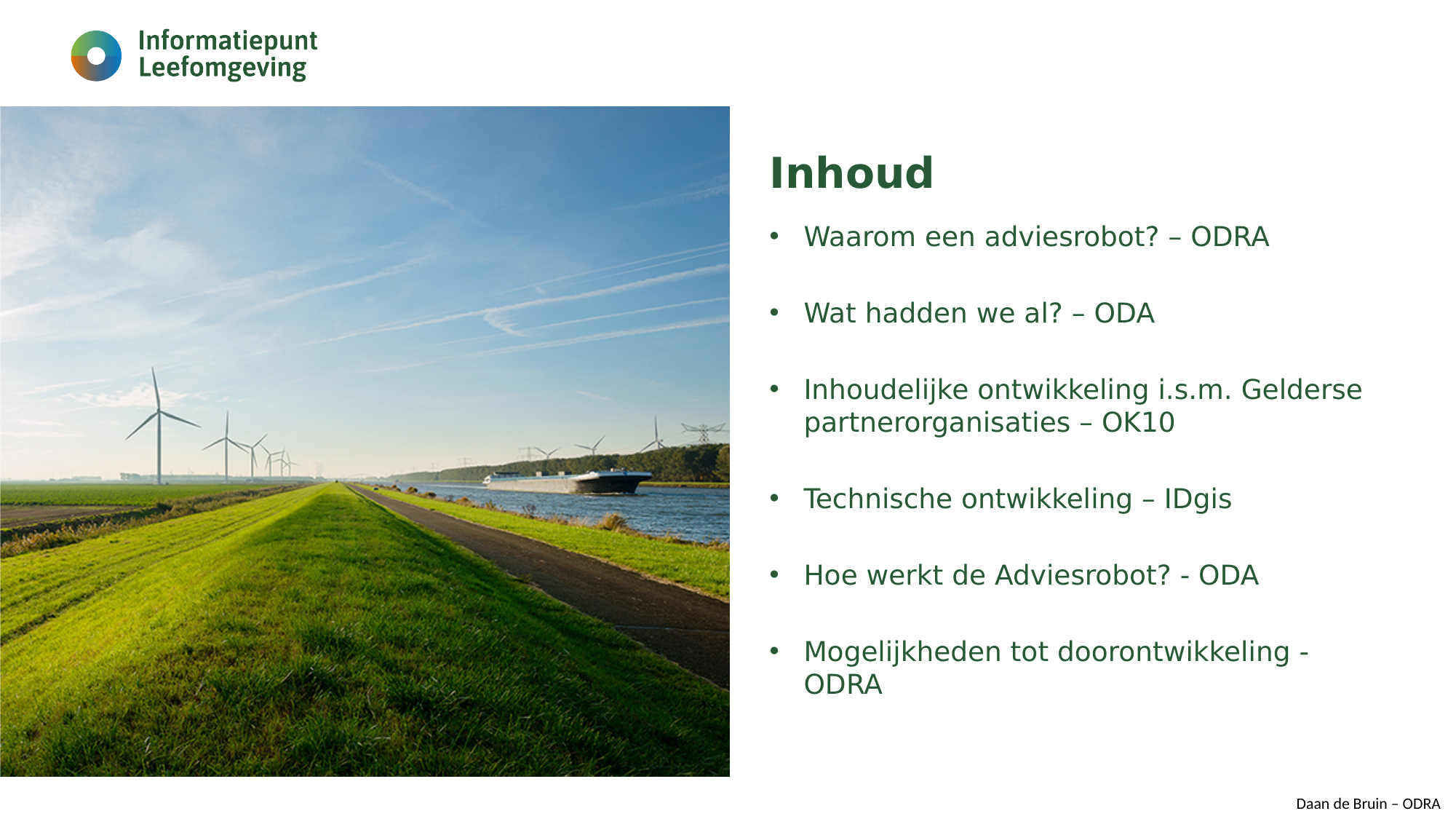

# Inhoud
Waarom een adviesrobot? – ODRA

Wat hadden we al? – ODA

Inhoudelijke ontwikkeling i.s.m. Gelderse partnerorganisaties – OK10

Technische ontwikkeling – IDgis

Hoe werkt de Adviesrobot? - ODA

Mogelijkheden tot doorontwikkeling - ODRA
Daan de Bruin – ODRA